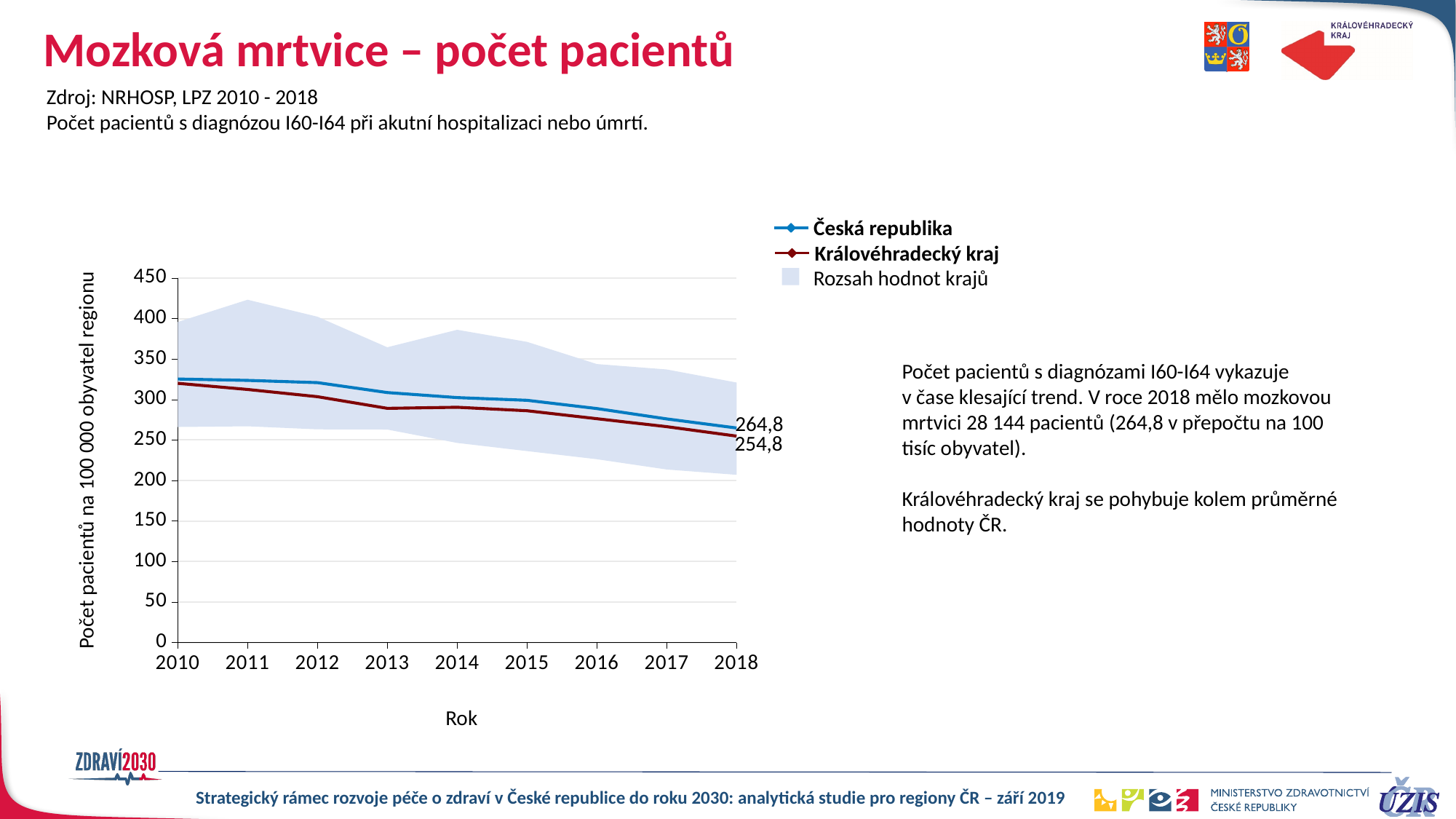

# Mozková mrtvice – počet pacientů
Zdroj: NRHOSP, LPZ 2010 - 2018
Počet pacientů s diagnózou I60-I64 při akutní hospitalizaci nebo úmrtí.
Česká republika

Královéhradecký kraj

### Chart

| Category | min | max (max-min) | Česká republika | Královéhradecký kraj |
|---|---|---|---|---|
| 2010 | 266.03266210017193 | 129.65954897511364 | 325.2752360004496 | 320.0 |
| 2011 | 266.9751353656833 | 156.18500815270846 | 323.60733001850605 | 312.4 |
| 2012 | 263.1674164485664 | 139.02778502523716 | 320.8210338932628 | 303.5 |
| 2013 | 262.9418314505103 | 101.5418819857108 | 308.5611935777159 | 289.1 |
| 2014 | 246.42807185820195 | 139.61336264806815 | 302.36252851958994 | 290.4 |
| 2015 | 236.35512515970194 | 134.81476590307423 | 299.01520846837775 | 286.1 |
| 2016 | 226.28487379904024 | 117.45950911302904 | 288.8138170256459 | 276.3 |
| 2017 | 213.59383282784847 | 123.48882033563518 | 276.0274633633277 | 266.5 |
| 2018 | 207.0499986550204 | 113.87106555742375 | 264.84906031470564 | 254.8 |
Rozsah hodnot krajů

Počet pacientů s diagnózami I60-I64 vykazuje
v čase klesající trend. V roce 2018 mělo mozkovou
mrtvici 28 144 pacientů (264,8 v přepočtu na 100
tisíc obyvatel).

Královéhradecký kraj se pohybuje kolem průměrné
hodnoty ČR.
264,8
254,8
Počet pacientů na 100 000 obyvatel regionu
Rok